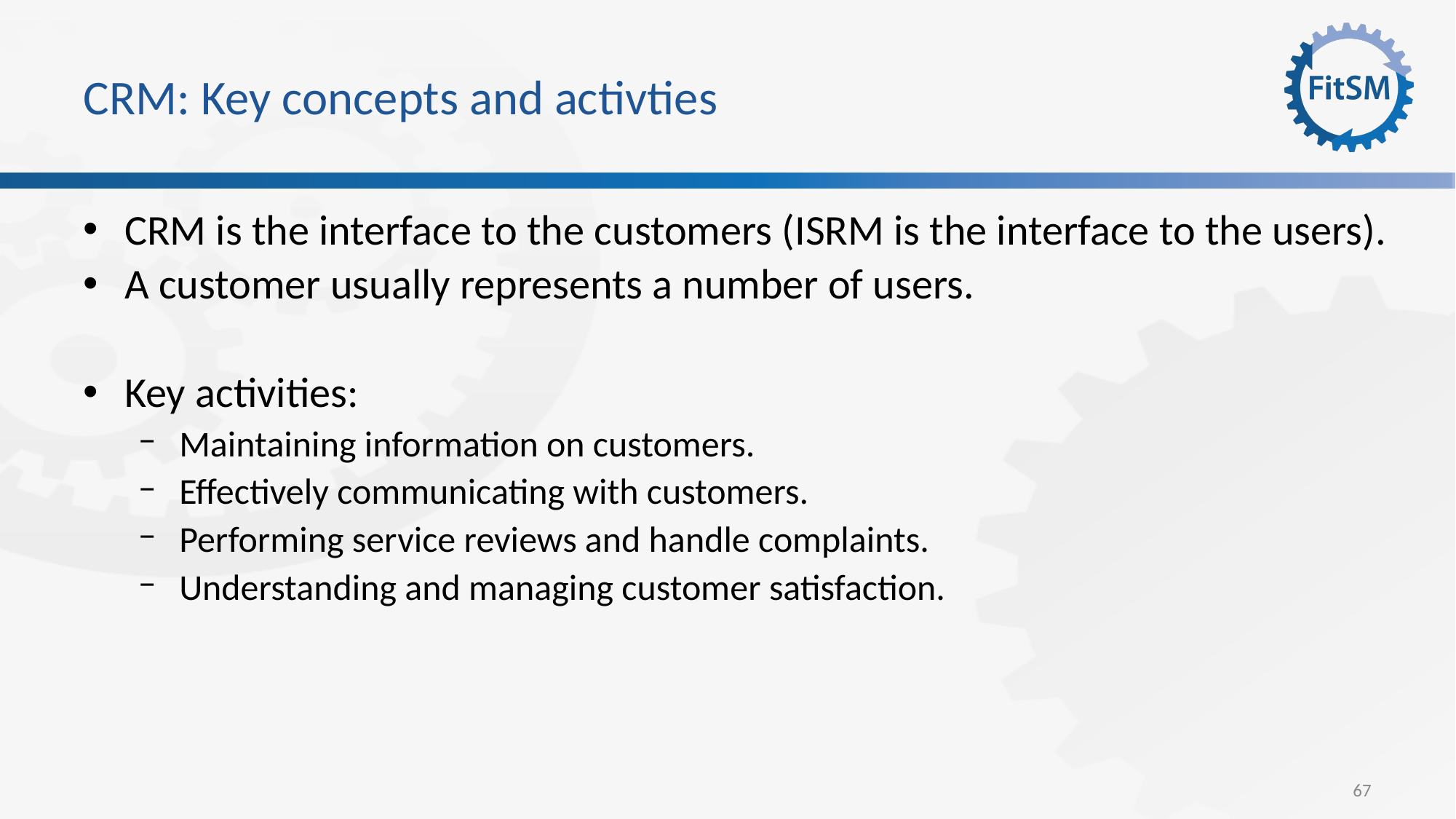

# CRM: Key concepts and activties
CRM is the interface to the customers (ISRM is the interface to the users).
A customer usually represents a number of users.

Key activities:
Maintaining information on customers.
Effectively communicating with customers.
Performing service reviews and handle complaints.
Understanding and managing customer satisfaction.
67